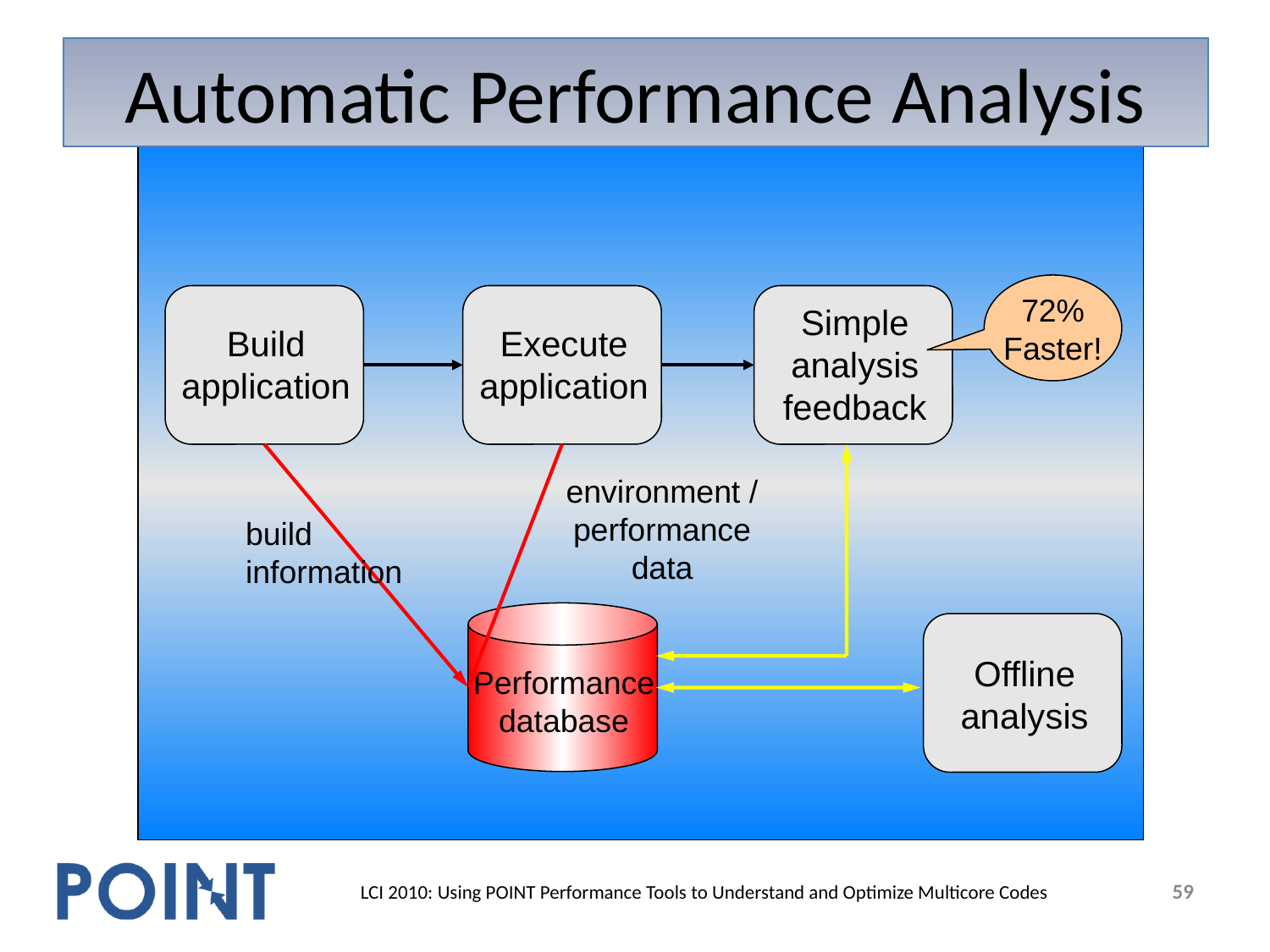

# Automatic Performance Analysis

72%
Faster!

Simple
analysis
feedback
Build
application
Execute
application

environment /
performance
data
build
information

Offline
analysis

Performance
database

59